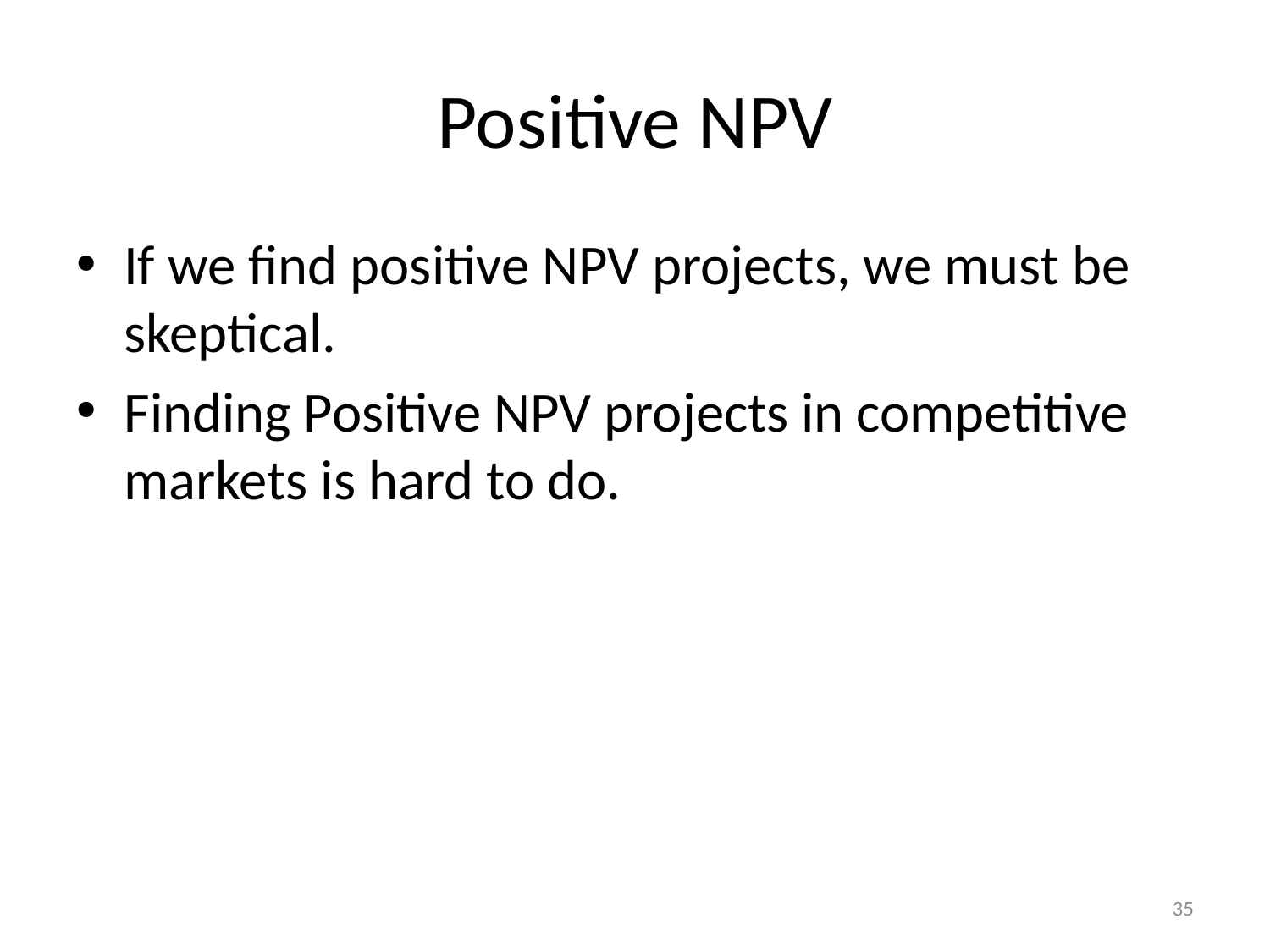

# Positive NPV
If we find positive NPV projects, we must be skeptical.
Finding Positive NPV projects in competitive markets is hard to do.
35